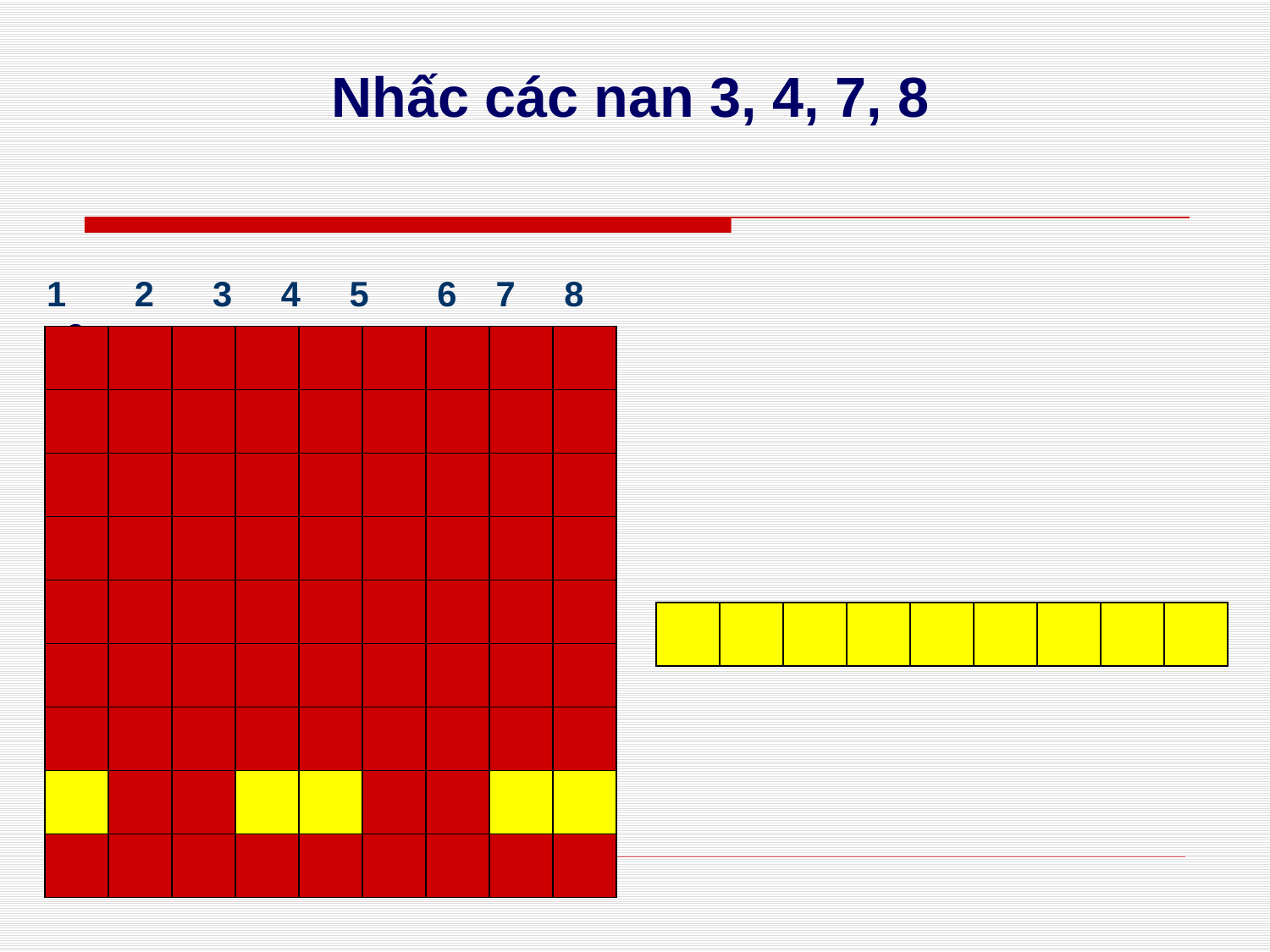

Nhấc các nan 3, 4, 7, 8
1       2      3     4     5       6    7     8    9